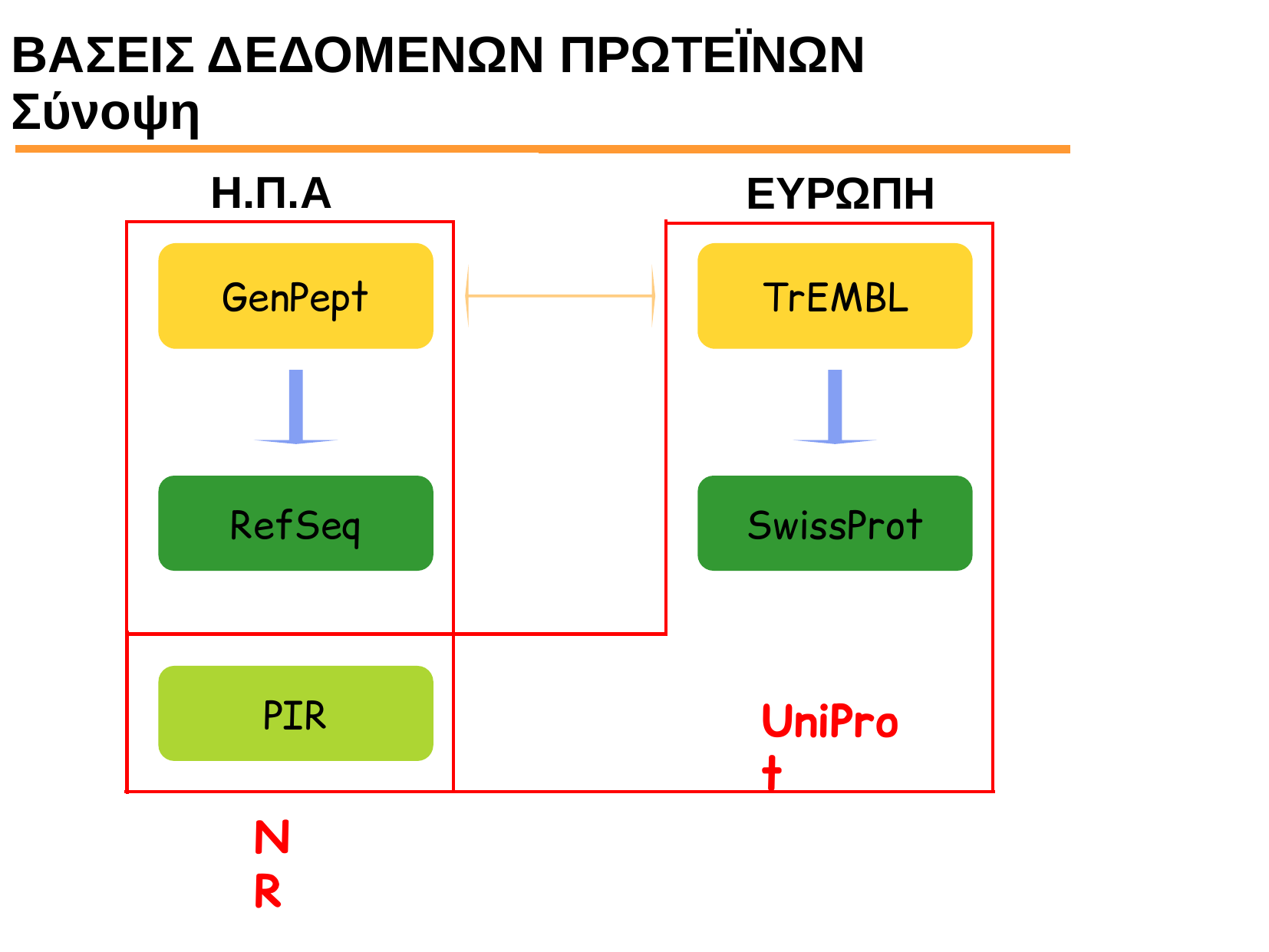

ΒΑΣΕΙΣ ΔΕΔΟΜΕΝΩΝ ΠΡΩΤΕΪΝΩΝ
Σύνοψη
        ΕΥΡΩΠΗ
              Η.Π.Α
UniProt

NR
GenPept
TrEMBL

RefSeq
SwissProt
PIR